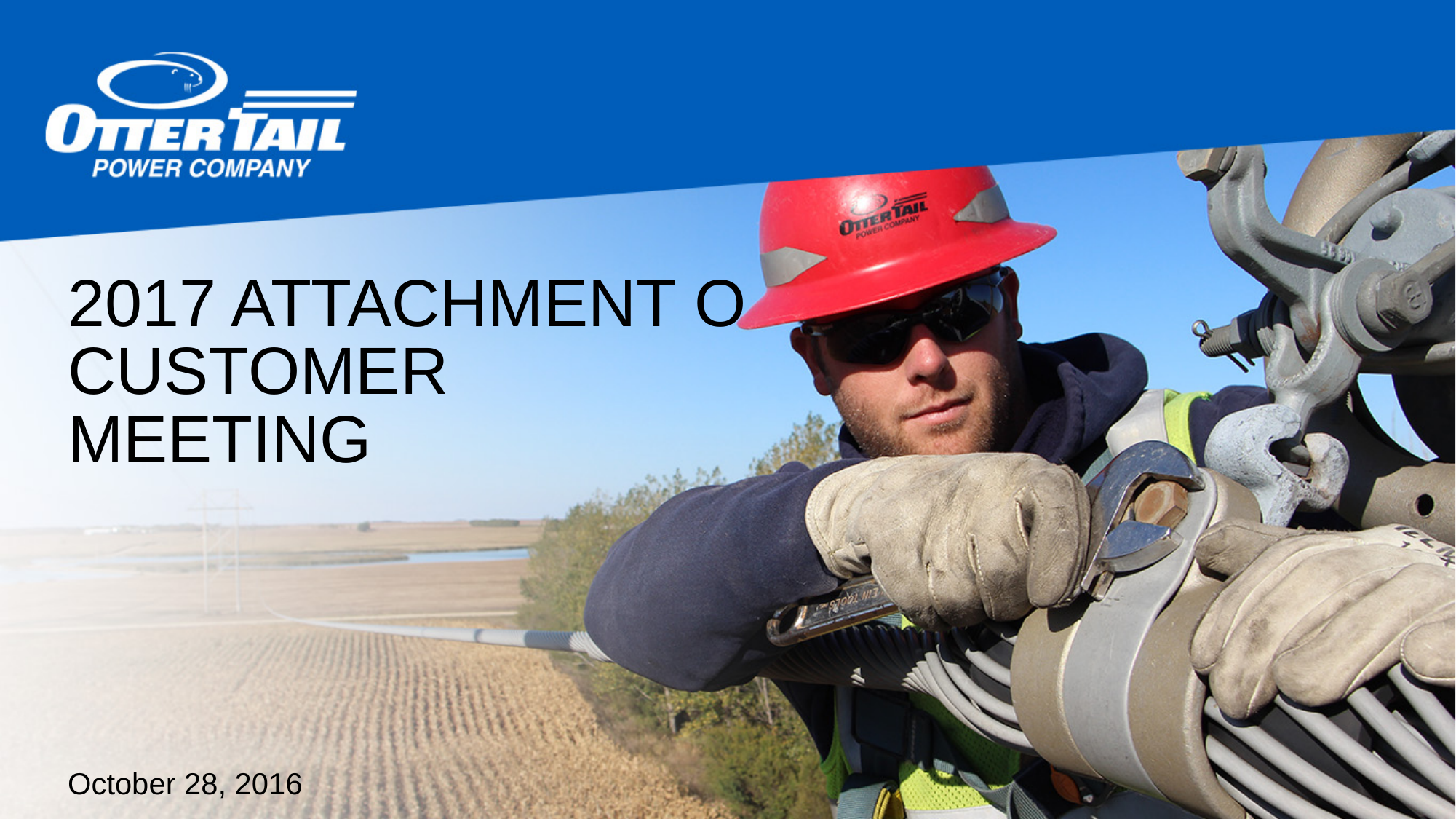

# 2017 Attachment O Customer Meeting
October 28, 2016